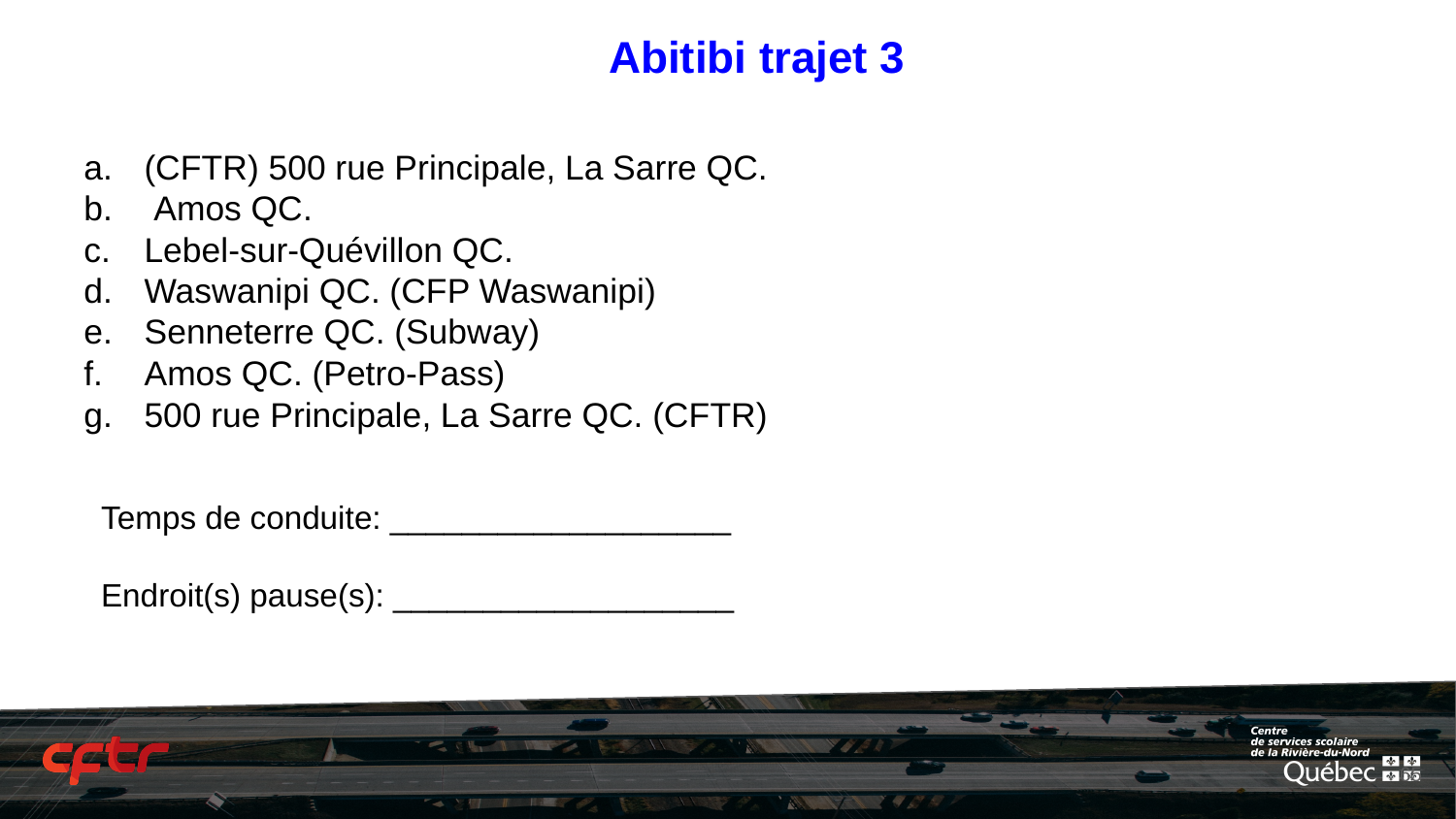

# Abitibi trajet 3

(CFTR) 500 rue Principale, La Sarre QC.
 Amos QC.
Lebel-sur-Quévillon QC.
Waswanipi QC. (CFP Waswanipi)
Senneterre QC. (Subway)
Amos QC. (Petro-Pass)
500 rue Principale, La Sarre QC. (CFTR)

Temps de conduite: ___________________

Endroit(s) pause(s): ___________________

65